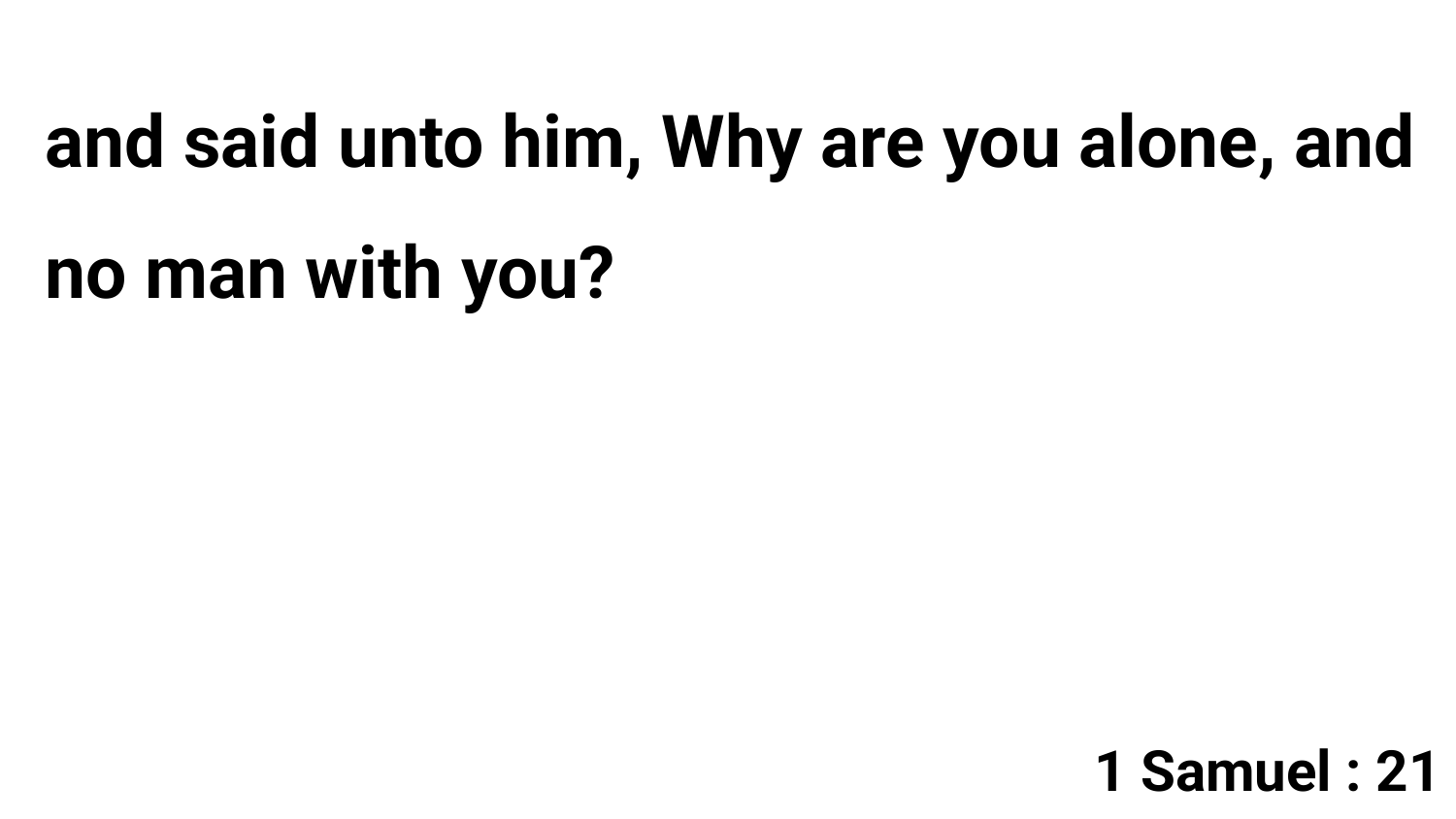

and said unto him, Why are you alone, and no man with you?
1 Samuel : 21